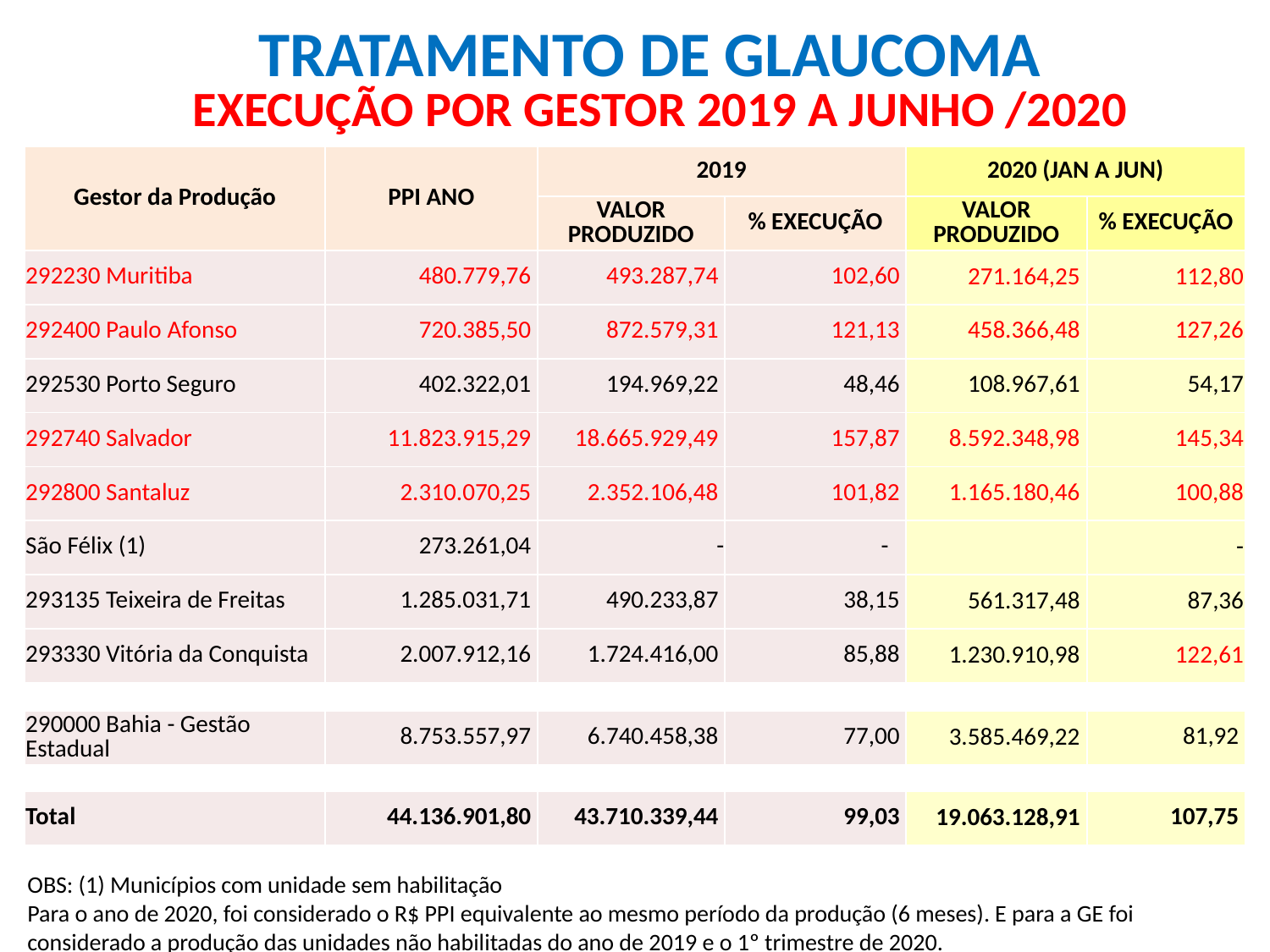

TRATAMENTO DE GLAUCOMA
# EXECUÇÃO POR GESTOR 2019 A JUNHO /2020
| Gestor da Produção | PPI ANO | 2019 |  | 2020 (JAN A JUN) |  |
| --- | --- | --- | --- | --- | --- |
|  |  | VALOR PRODUZIDO | % EXECUÇÃO | VALOR PRODUZIDO | % EXECUÇÃO |
| 292230 Muritiba | 480.779,76 | 493.287,74 | 102,60 | 271.164,25 | 112,80 |
| 292400 Paulo Afonso | 720.385,50 | 872.579,31 | 121,13 | 458.366,48 | 127,26 |
| 292530 Porto Seguro | 402.322,01 | 194.969,22 | 48,46 | 108.967,61 | 54,17 |
| 292740 Salvador | 11.823.915,29 | 18.665.929,49 | 157,87 | 8.592.348,98 | 145,34 |
| 292800 Santaluz | 2.310.070,25 | 2.352.106,48 | 101,82 | 1.165.180,46 | 100,88 |
| São Félix (1) | 273.261,04 | - | - |  | - |
| 293135 Teixeira de Freitas | 1.285.031,71 | 490.233,87 | 38,15 | 561.317,48 | 87,36 |
| 293330 Vitória da Conquista | 2.007.912,16 | 1.724.416,00 | 85,88 | 1.230.910,98 | 122,61 |
|  |  |  |  |  |  |
| 290000 Bahia - Gestão Estadual | 8.753.557,97 | 6.740.458,38 | 77,00 | 3.585.469,22 | 81,92 |
|  |  |  |  |  |  |
| Total | 44.136.901,80 | 43.710.339,44 | 99,03 | 19.063.128,91 | 107,75 |
OBS: (1) Municípios com unidade sem habilitação
Para o ano de 2020, foi considerado o R$ PPI equivalente ao mesmo período da produção (6 meses). E para a GE foi considerado a produção das unidades não habilitadas do ano de 2019 e o 1º trimestre de 2020.